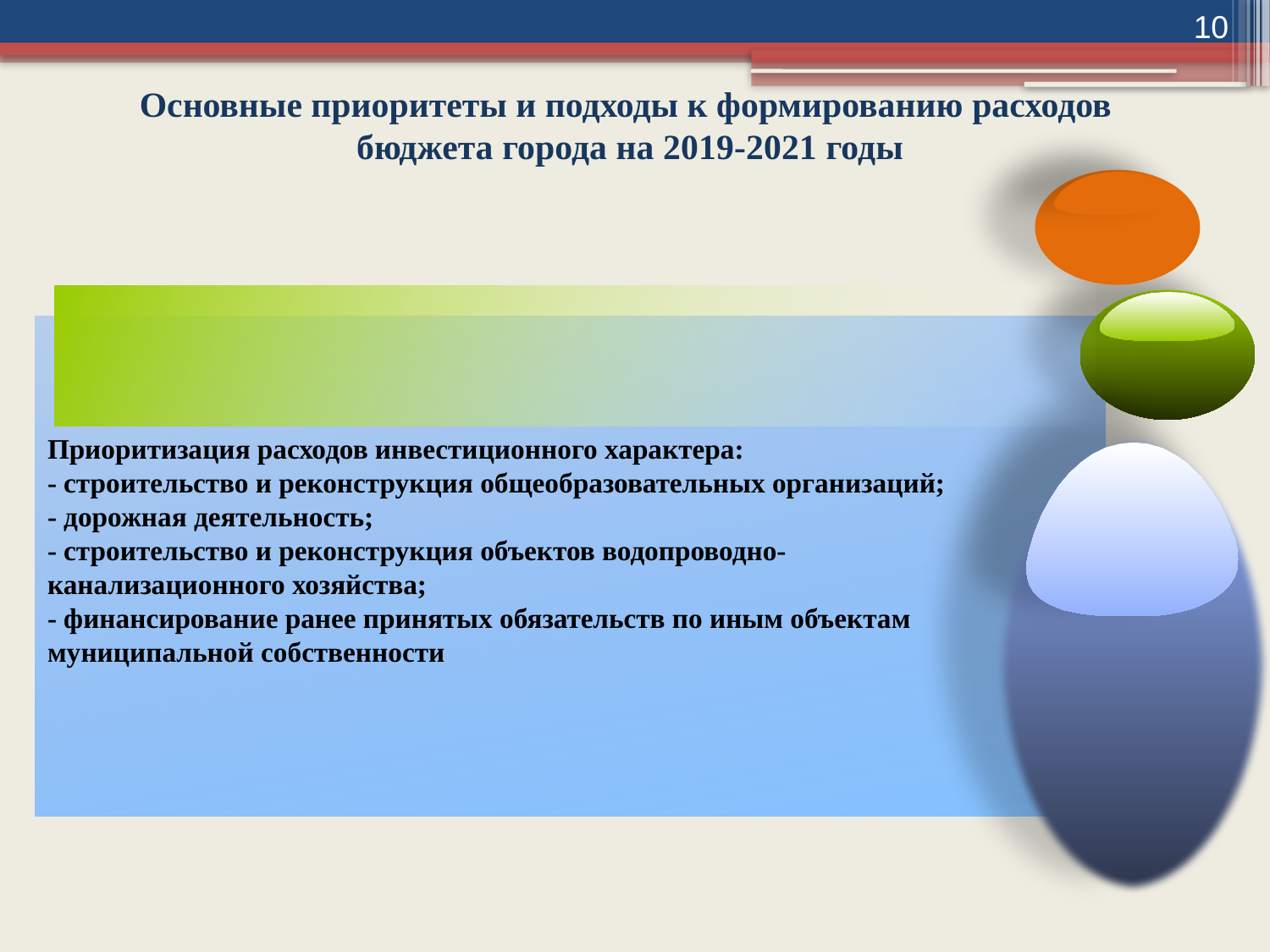

10
Основные приоритеты и подходы к формированию расходов
бюджета города на 2019-2021 годы

Приоритизация расходов инвестиционного характера:
- строительство и реконструкция общеобразовательных организаций;
- дорожная деятельность;
- строительство и реконструкция объектов водопроводно-канализационного хозяйства;
- финансирование ранее принятых обязательств по иным объектам муниципальной собственности